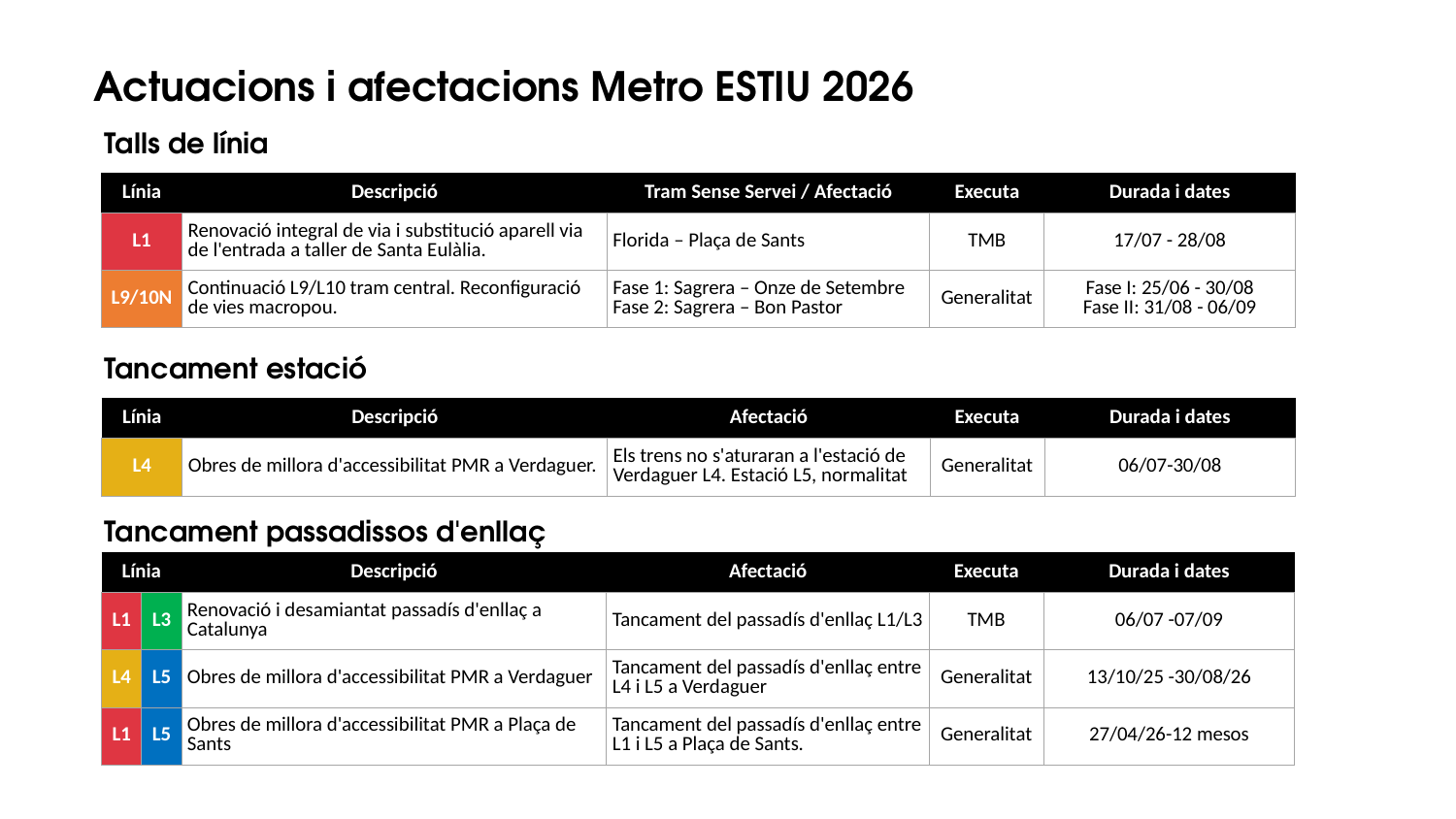

Actuacions i afectacions Metro ESTIU 2026

Talls de línia
| Línia | Descripció | Tram Sense Servei / Afectació | Executa | Durada i dates |
| --- | --- | --- | --- | --- |
| L1 | Renovació integral de via i substitució aparell via de l'entrada a taller de Santa Eulàlia. | Florida – Plaça de Sants | TMB | 17/07 - 28/08 |
| L9/10N | Continuació L9/L10 tram central. Reconfiguració de vies macropou. | Fase 1: Sagrera – Onze de Setembre Fase 2: Sagrera – Bon Pastor | Generalitat | Fase I: 25/06 - 30/08 Fase II: 31/08 - 06/09 |
Tancament estació

| Línia | Descripció | Afectació | Executa | Durada i dates |
| --- | --- | --- | --- | --- |
| L4 | Obres de millora d'accessibilitat PMR a Verdaguer. | Els trens no s'aturaran a l'estació de Verdaguer L4. Estació L5, normalitat | Generalitat | 06/07-30/08 |
Tancament passadissos d'enllaç

| Línia |  | Descripció | Afectació | Executa | Durada i dates |
| --- | --- | --- | --- | --- | --- |
| L1 | L3 | Renovació i desamiantat passadís d'enllaç a Catalunya | Tancament del passadís d'enllaç L1/L3 | TMB | 06/07 -07/09 |
| L4 | L5 | Obres de millora d'accessibilitat PMR a Verdaguer | Tancament del passadís d'enllaç entre L4 i L5 a Verdaguer | Generalitat | 13/10/25 -30/08/26 |
| L1 | L5 | Obres de millora d'accessibilitat PMR a Plaça de Sants | Tancament del passadís d'enllaç entre L1 i L5 a Plaça de Sants. | Generalitat | 27/04/26-12 mesos |